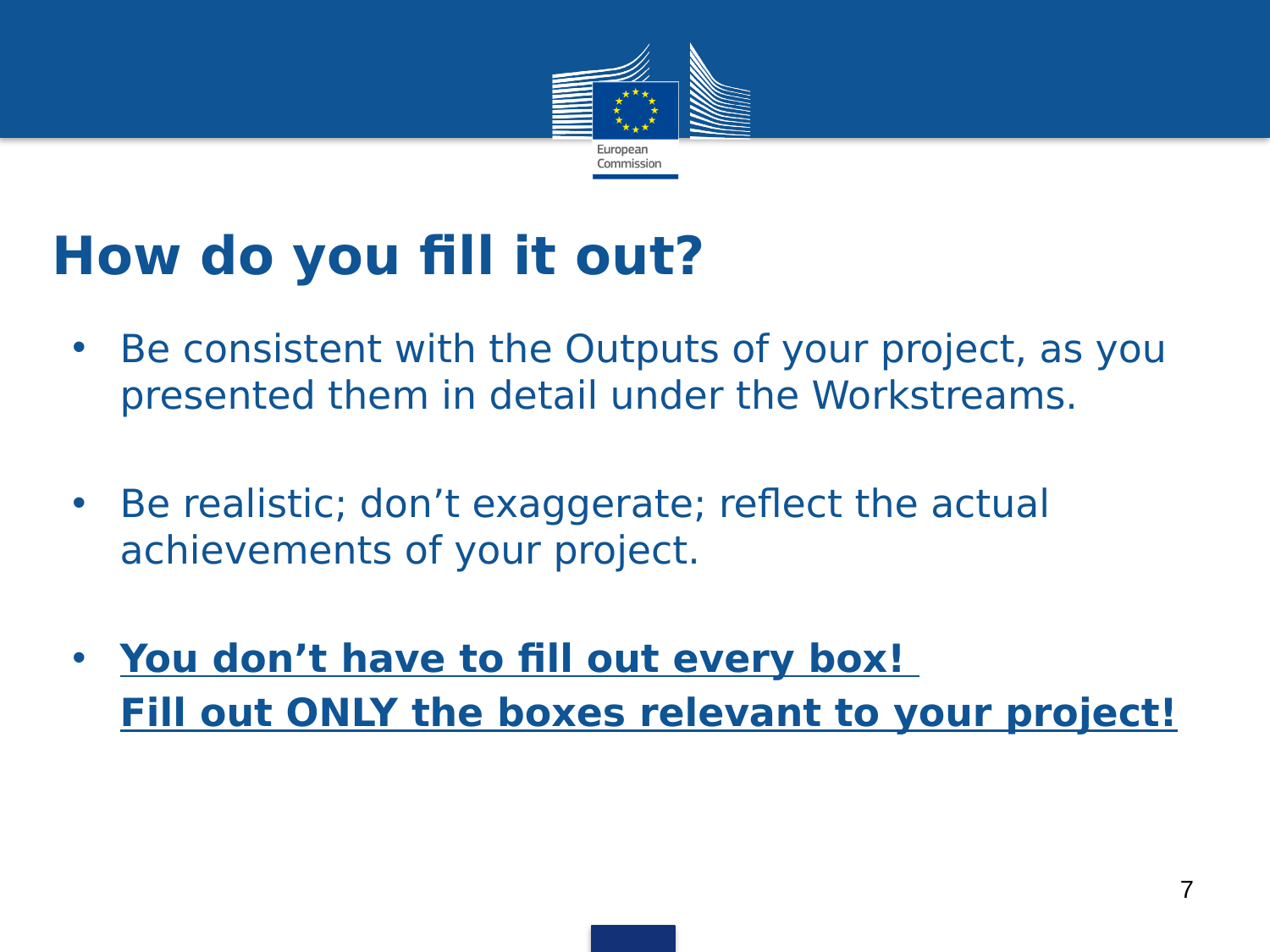

# How do you fill it out?
Be consistent with the Outputs of your project, as you presented them in detail under the Workstreams.

Be realistic; don’t exaggerate; reflect the actual achievements of your project.

You don’t have to fill out every box!
	Fill out ONLY the boxes relevant to your project!

7